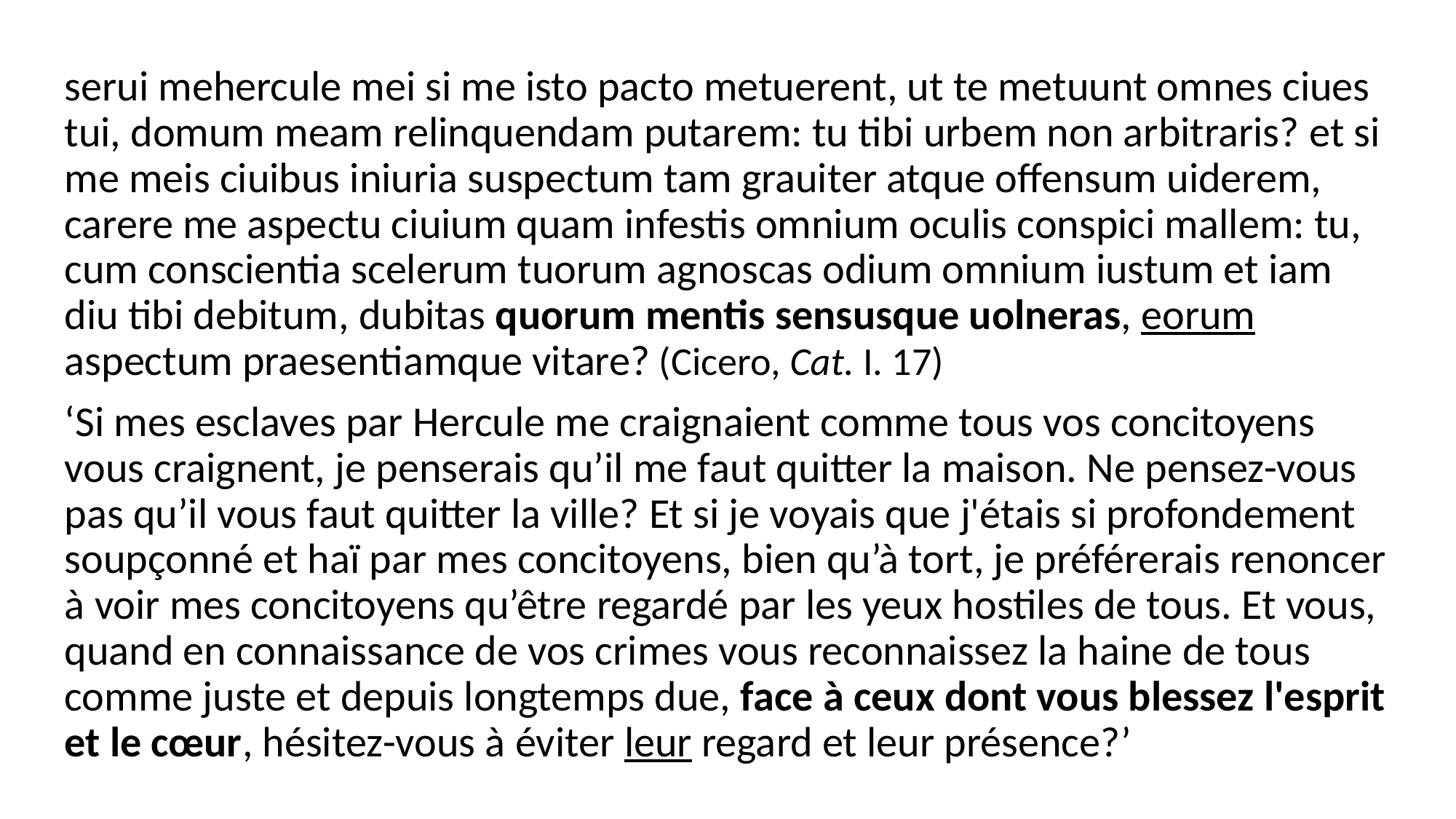

serui mehercule mei si me isto pacto metuerent, ut te metuunt omnes ciues tui, domum meam relinquendam putarem: tu tibi urbem non arbitraris? et si me meis ciuibus iniuria suspectum tam grauiter atque offensum uiderem, carere me aspectu ciuium quam infestis omnium oculis conspici mallem: tu, cum conscientia scelerum tuorum agnoscas odium omnium iustum et iam diu tibi debitum, dubitas quorum mentis sensusque uolneras, eorum aspectum praesentiamque vitare? (Cicero, Cat. I. 17)
‘Si mes esclaves par Hercule me craignaient comme tous vos concitoyens vous craignent, je penserais qu’il me faut quitter la maison. Ne pensez-vous pas qu’il vous faut quitter la ville? Et si je voyais que j'étais si profondement soupçonné et haï par mes concitoyens, bien qu’à tort, je préférerais renoncer à voir mes concitoyens qu’être regardé par les yeux hostiles de tous. Et vous, quand en connaissance de vos crimes vous reconnaissez la haine de tous comme juste et depuis longtemps due, face à ceux dont vous blessez l'esprit et le cœur, hésitez-vous à éviter leur regard et leur présence?’